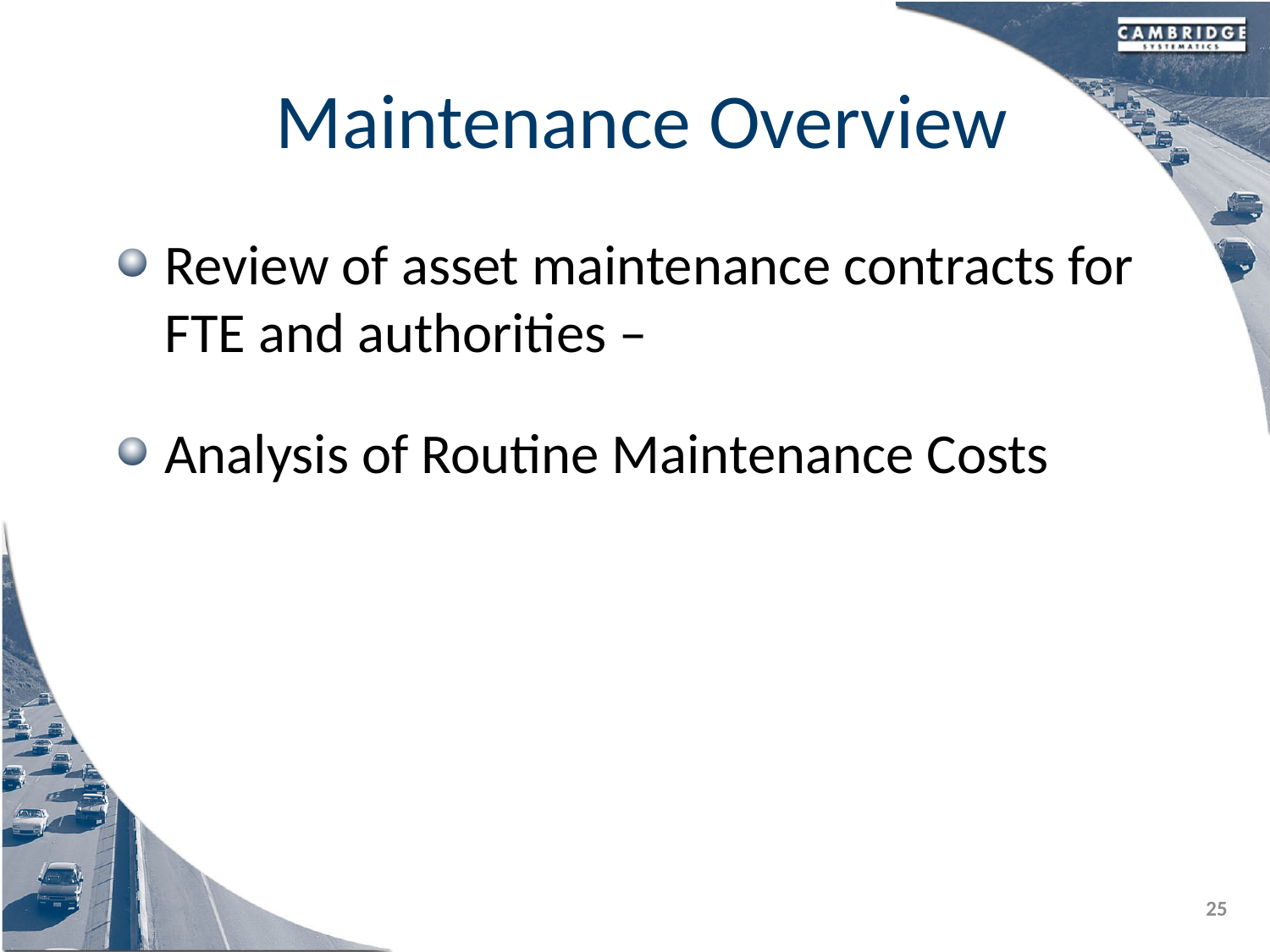

# Maintenance Overview
Review of asset maintenance contracts for FTE and authorities –
Analysis of Routine Maintenance Costs

25